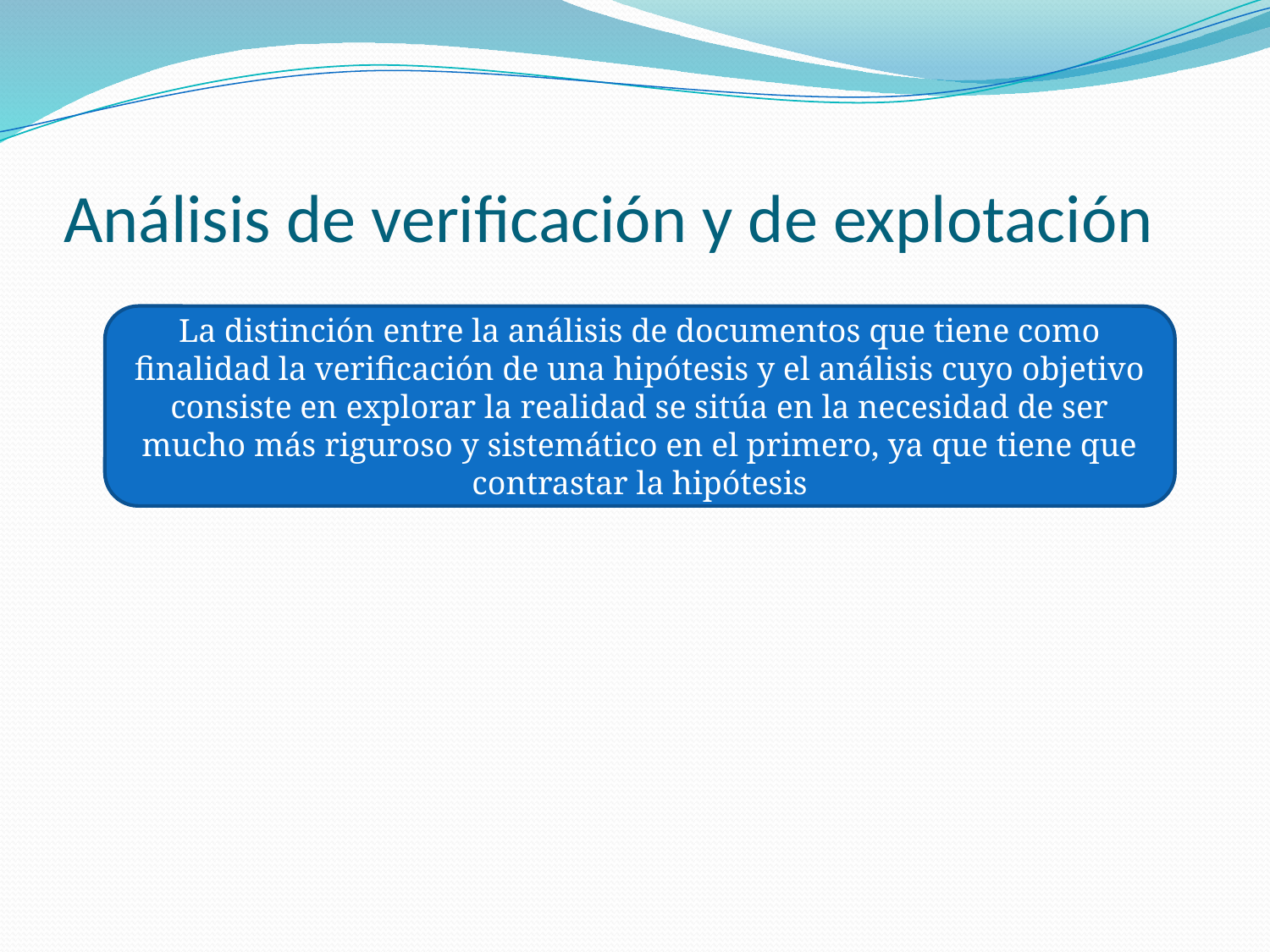

# Análisis de verificación y de explotación
La distinción entre la análisis de documentos que tiene como finalidad la verificación de una hipótesis y el análisis cuyo objetivo consiste en explorar la realidad se sitúa en la necesidad de ser mucho más riguroso y sistemático en el primero, ya que tiene que contrastar la hipótesis